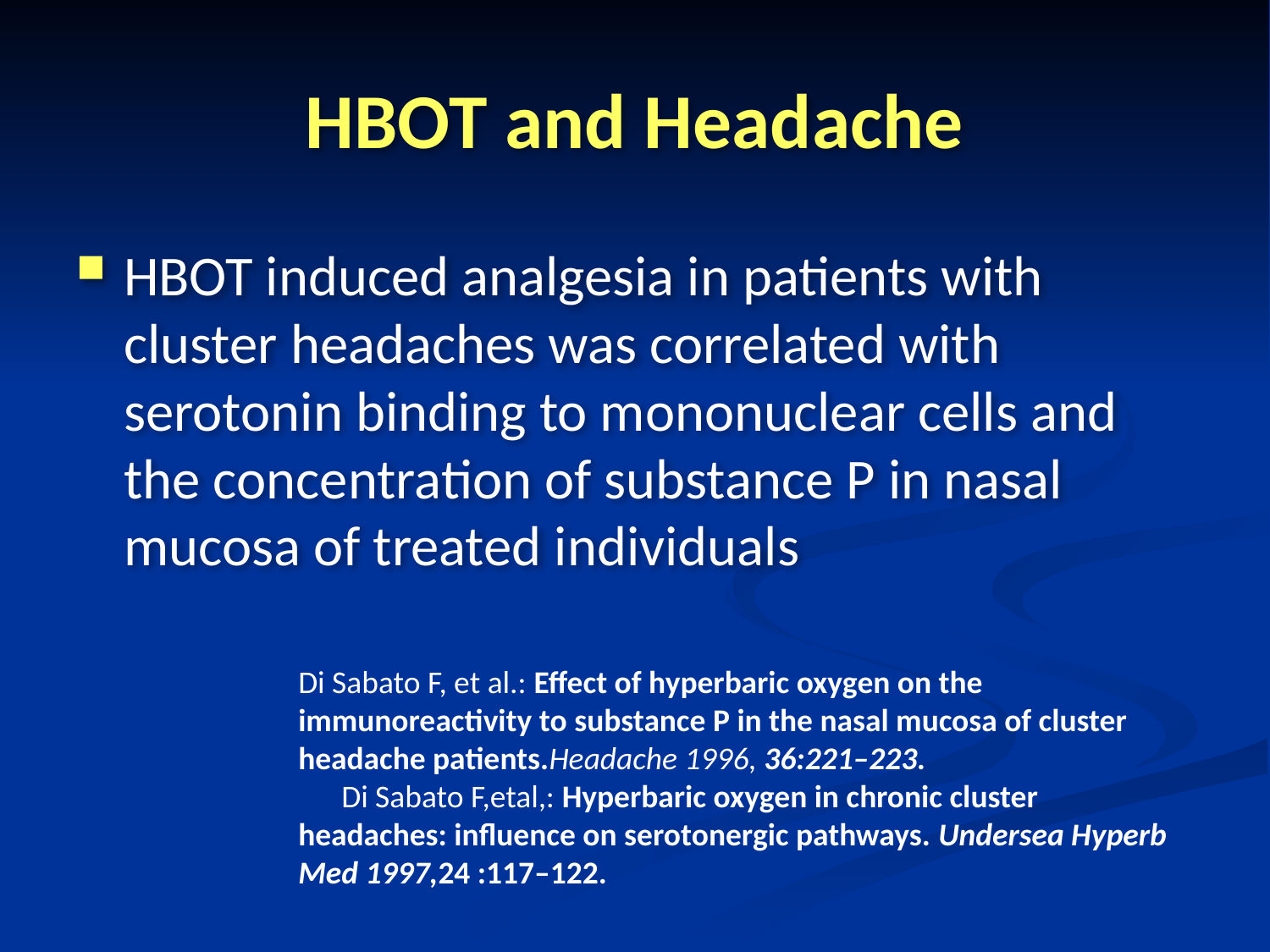

# HBOT and Headache
HBOT induced analgesia in patients with cluster headaches was correlated with serotonin binding to mononuclear cells and the concentration of substance P in nasal mucosa of treated individuals

Di Sabato F, et al.: Effect of hyperbaric oxygen on the immunoreactivity to substance P in the nasal mucosa of cluster headache patients.Headache 1996, 36:221–223.
      Di Sabato F,etal,: Hyperbaric oxygen in chronic cluster headaches: influence on serotonergic pathways. Undersea Hyperb Med 1997,24 :117–122.